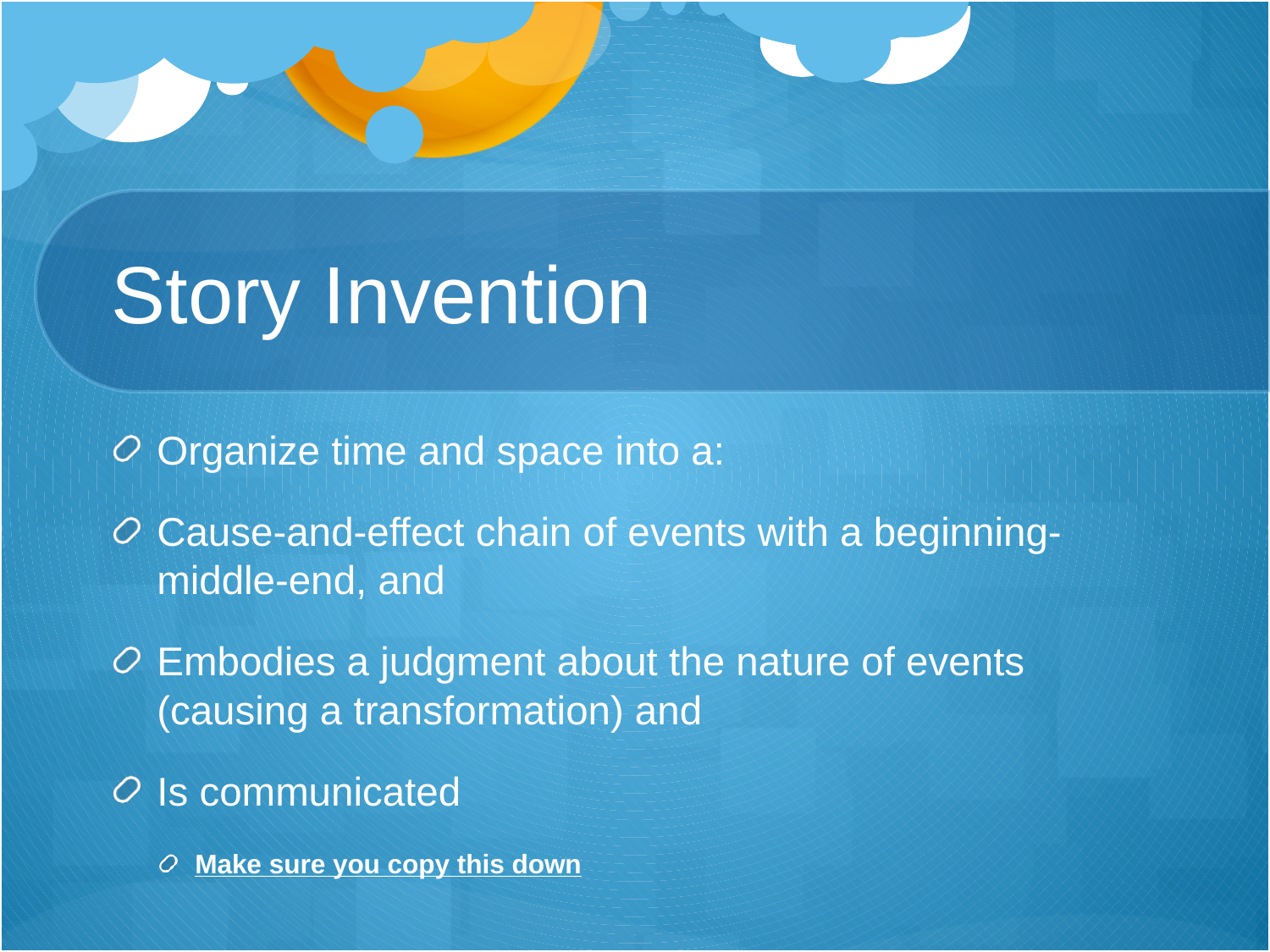

# Story Invention
Organize time and space into a:
Cause-and-effect chain of events with a beginning-middle-end, and
Embodies a judgment about the nature of events (causing a transformation) and
Is communicated
Make sure you copy this down